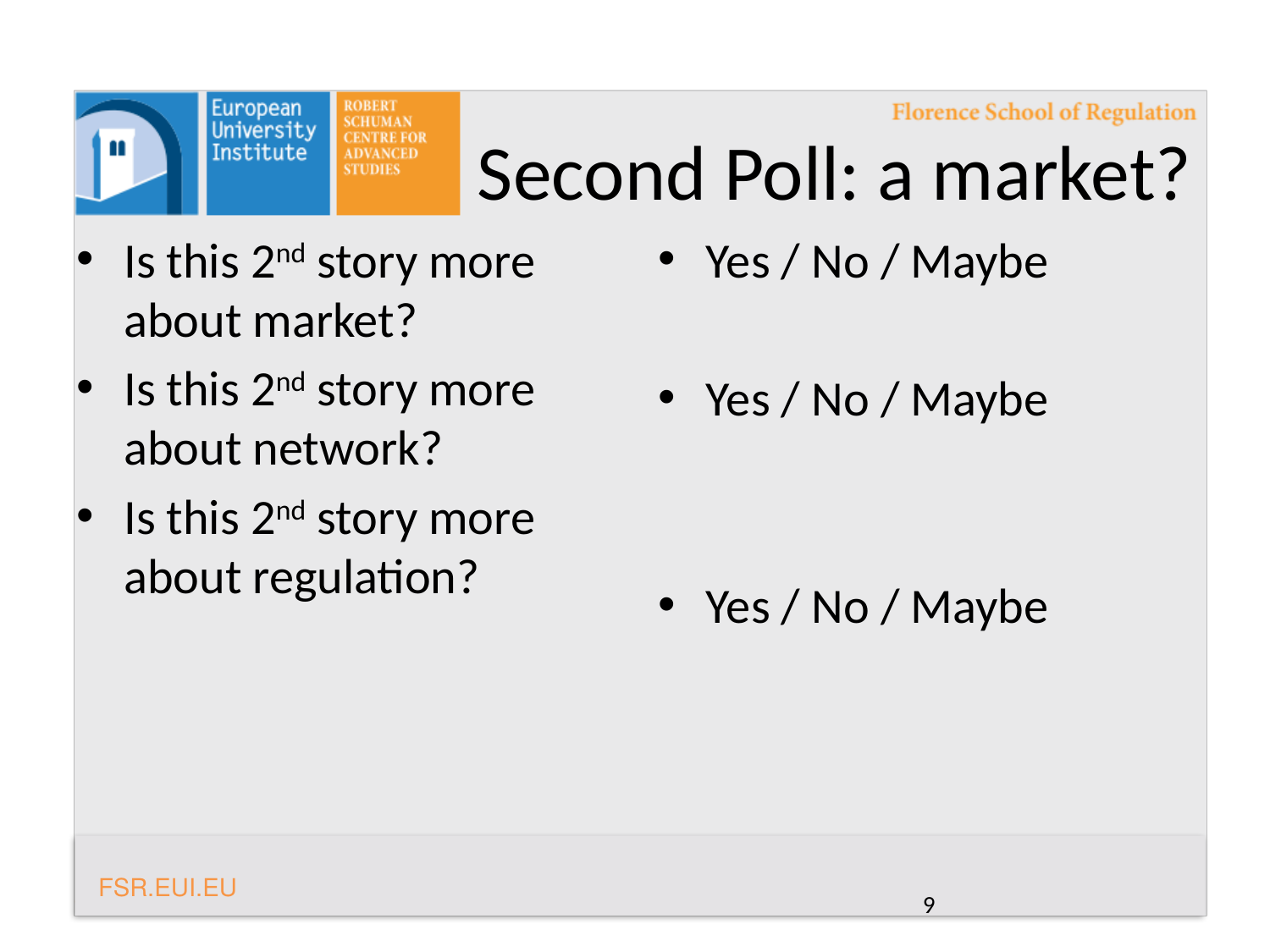

# Second Poll: a market?
Is this 2nd story more about market?
Is this 2nd story more about network?
Is this 2nd story more about regulation?
Yes / No / Maybe

Yes / No / Maybe

Yes / No / Maybe
9